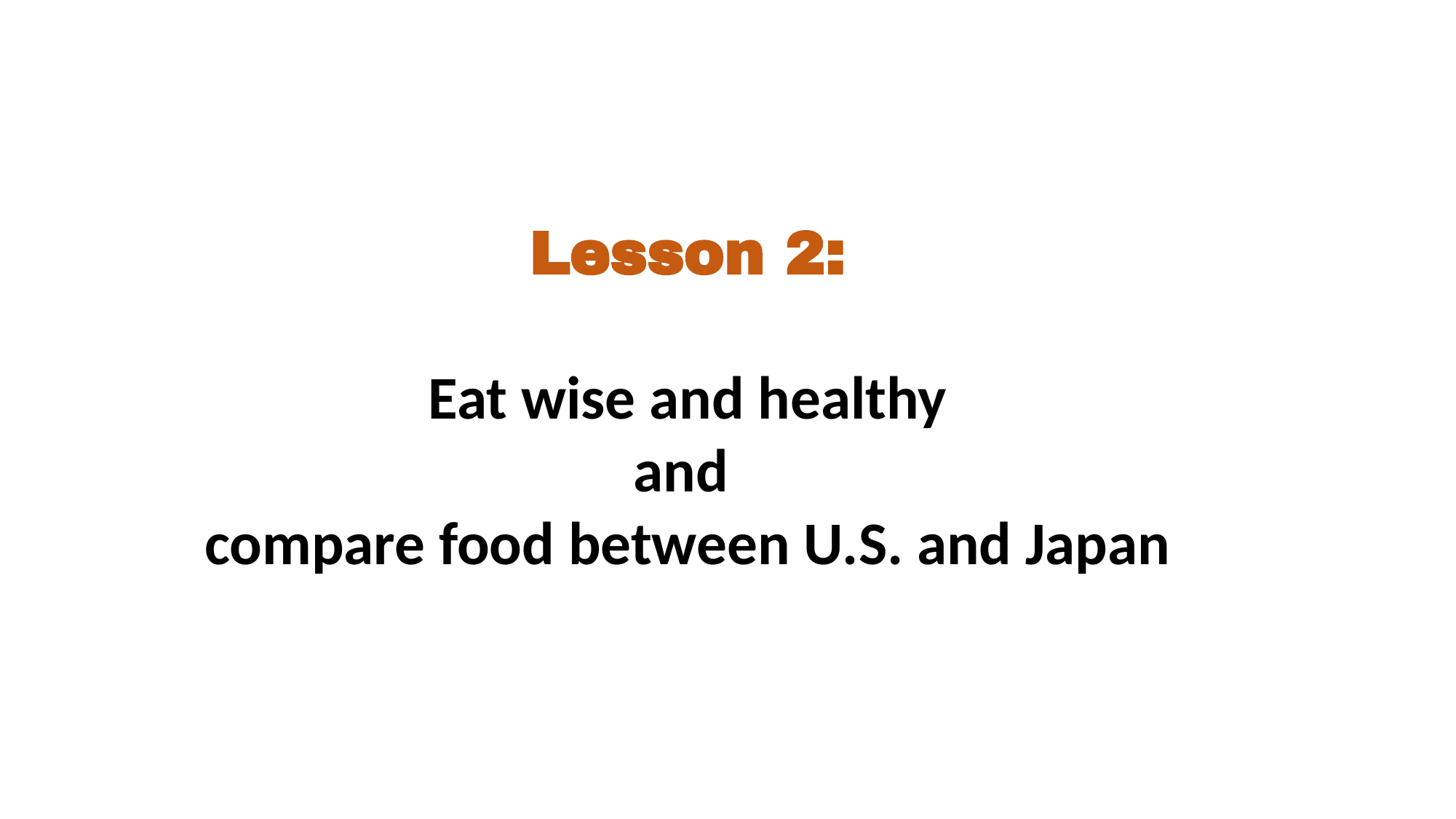

Lesson 2:

 Eat wise and healthy
and
compare food between U.S. and Japan